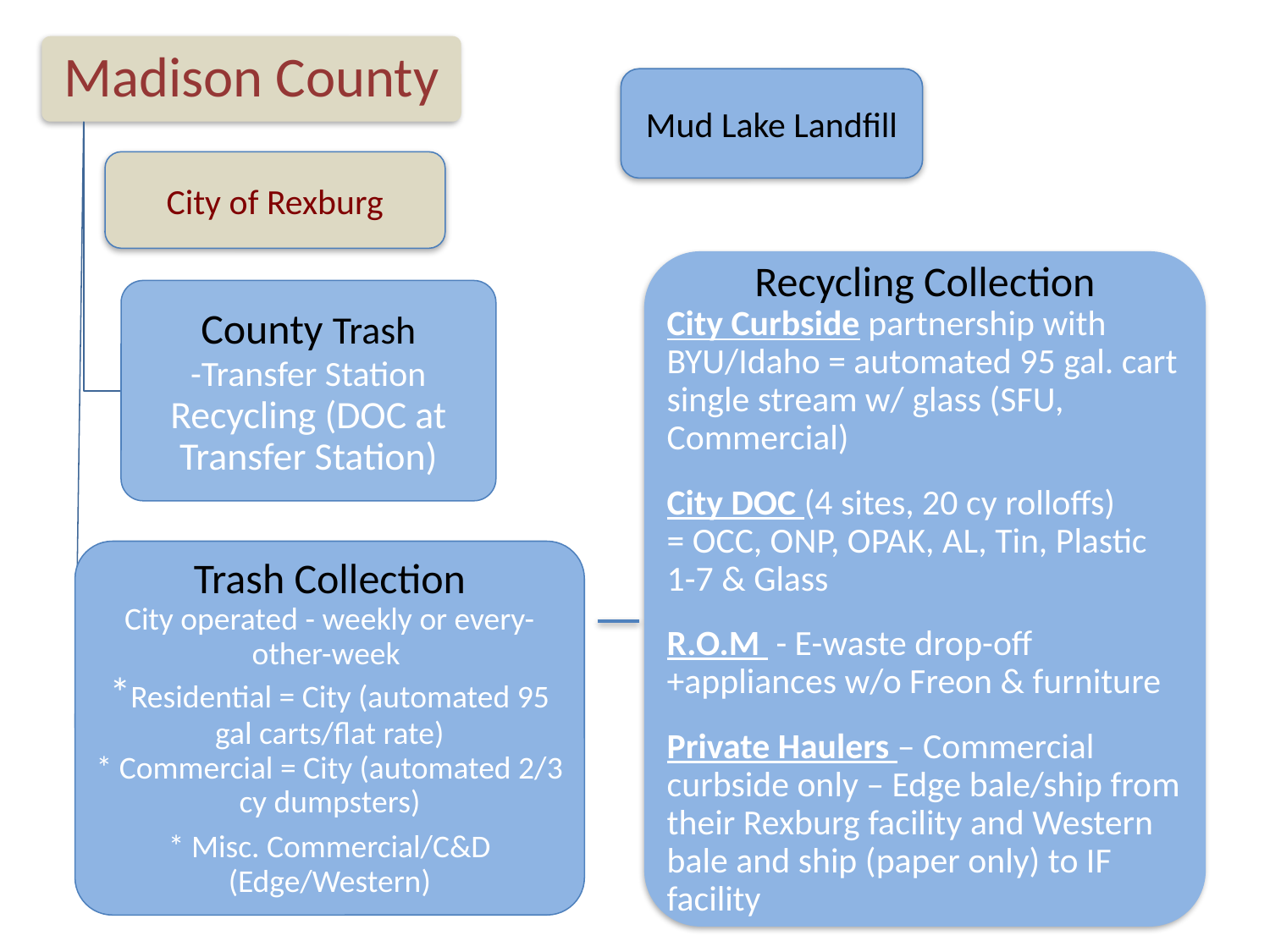

Madison County

County Trash
-Transfer Station Recycling (DOC at Transfer Station)

Trash Collection
City operated - weekly or every-other-week
*Residential = City (automated 95 gal carts/flat rate)
* Commercial = City (automated 2/3 cy dumpsters)
* Misc. Commercial/C&D (Edge/Western)
Recycling Collection
City Curbside partnership with BYU/Idaho = automated 95 gal. cart single stream w/ glass (SFU, Commercial)

City DOC (4 sites, 20 cy rolloffs)
= OCC, ONP, OPAK, AL, Tin, Plastic 1-7 & Glass

R.O.M  - E-waste drop-off +appliances w/o Freon & furniture

Private Haulers – Commercial curbside only – Edge bale/ship from their Rexburg facility and Western bale and ship (paper only) to IF facility
Mud Lake Landfill
City of Rexburg